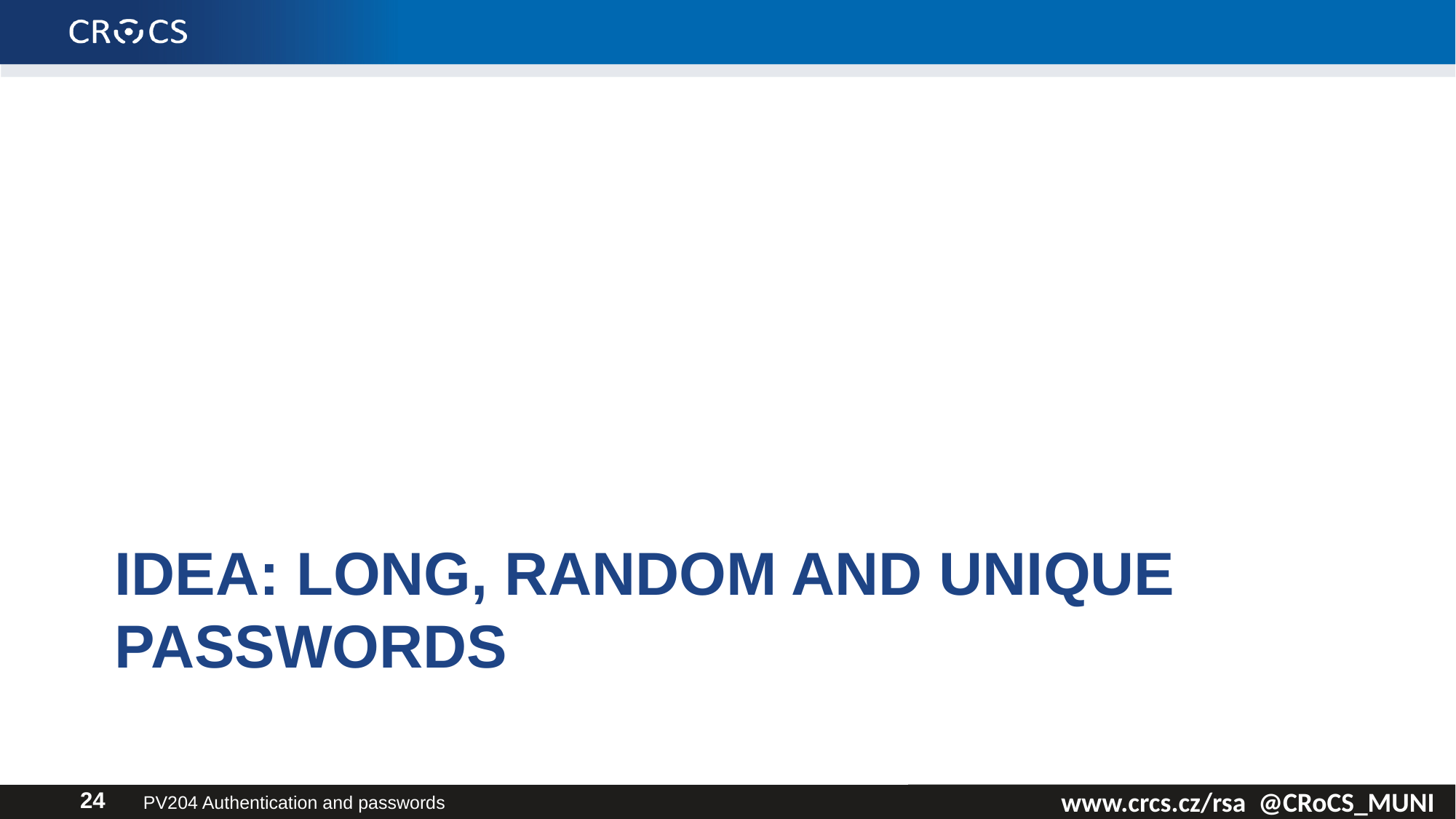

# Idea: LONG, random and unique passwords
PV204 Authentication and passwords
24